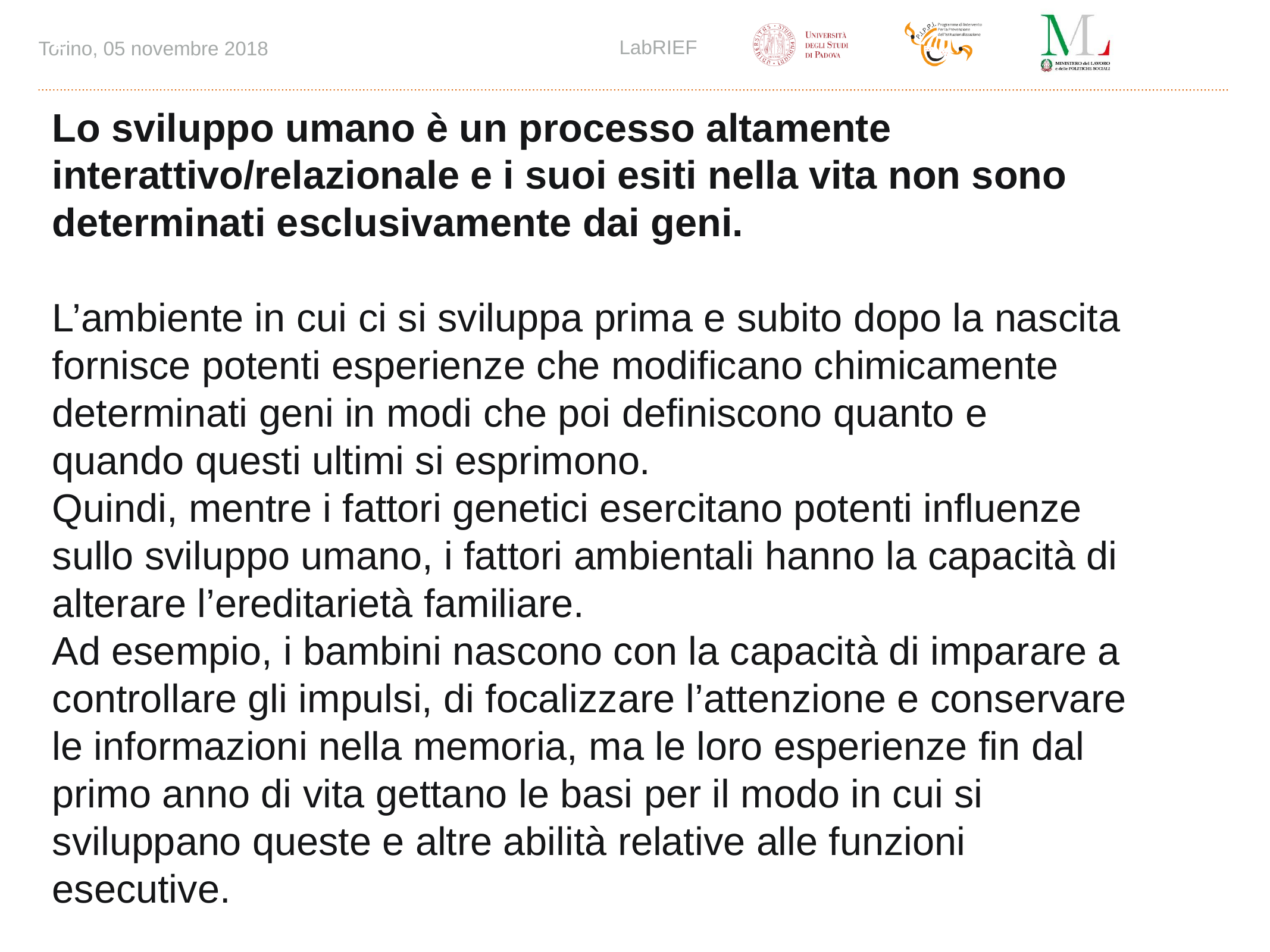

2

Lo sviluppo umano è un processo altamente interattivo/relazionale e i suoi esiti nella vita non sono determinati esclusivamente dai geni.

L’ambiente in cui ci si sviluppa prima e subito dopo la nascita fornisce potenti esperienze che modificano chimicamente determinati geni in modi che poi definiscono quanto e quando questi ultimi si esprimono.
Quindi, mentre i fattori genetici esercitano potenti influenze sullo sviluppo umano, i fattori ambientali hanno la capacità di alterare l’ereditarietà familiare.
Ad esempio, i bambini nascono con la capacità di imparare a controllare gli impulsi, di focalizzare l’attenzione e conservare le informazioni nella memoria, ma le loro esperienze fin dal primo anno di vita gettano le basi per il modo in cui si sviluppano queste e altre abilità relative alle funzioni esecutive.